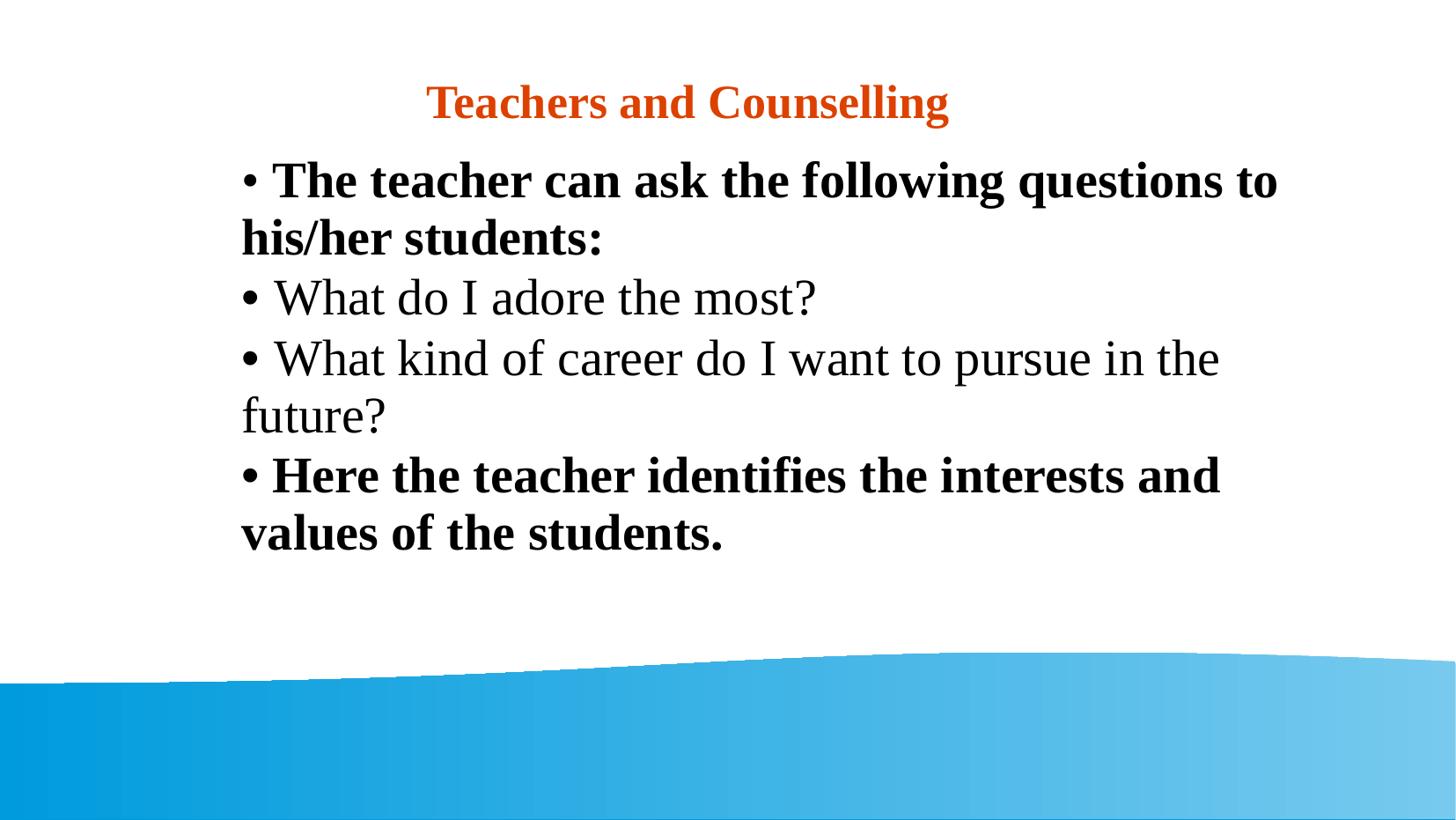

Teachers and Counselling
• The teacher can ask the following questions to his/her students:
• What do I adore the most?
• What kind of career do I want to pursue in the future?
• Here the teacher identifies the interests and values of the students.